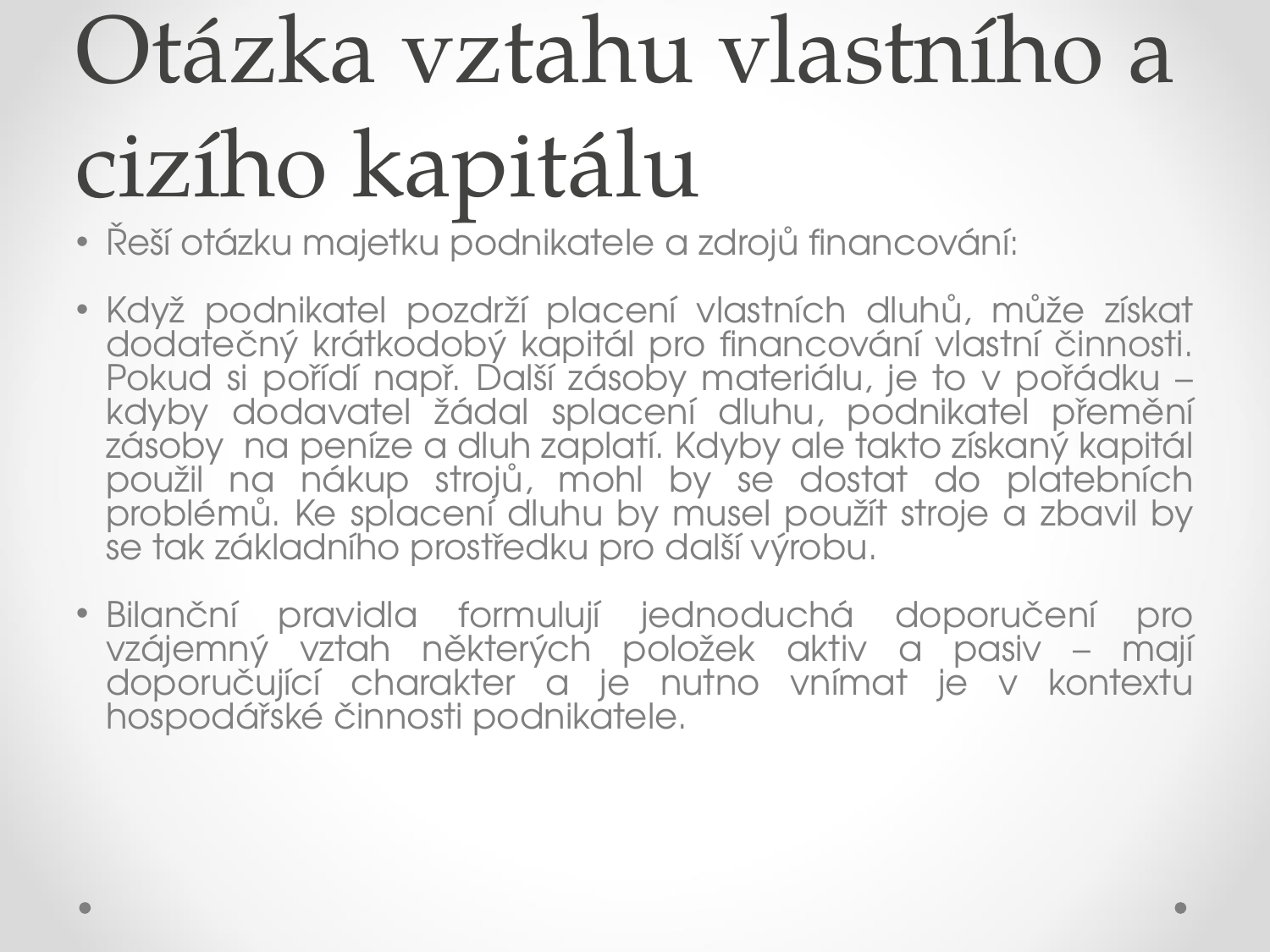

Otázka vztahu vlastního a cizího kapitálu
Řeší otázku majetku podnikatele a zdrojů financování:

Když podnikatel pozdrží placení vlastních dluhů, může získat dodatečný krátkodobý kapitál pro financování vlastní činnosti. Pokud si pořídí např. Další zásoby materiálu, je to v pořádku – kdyby dodavatel žádal splacení dluhu, podnikatel přemění zásoby  na peníze a dluh zaplatí. Kdyby ale takto získaný kapitál použil na nákup strojů, mohl by se dostat do platebních problémů. Ke splacení dluhu by musel použít stroje a zbavil by se tak základního prostředku pro další výrobu.

Bilanční pravidla formulují jednoduchá doporučení pro vzájemný vztah některých položek aktiv a pasiv – mají doporučující charakter a je nutno vnímat je v kontextu hospodářské činnosti podnikatele.